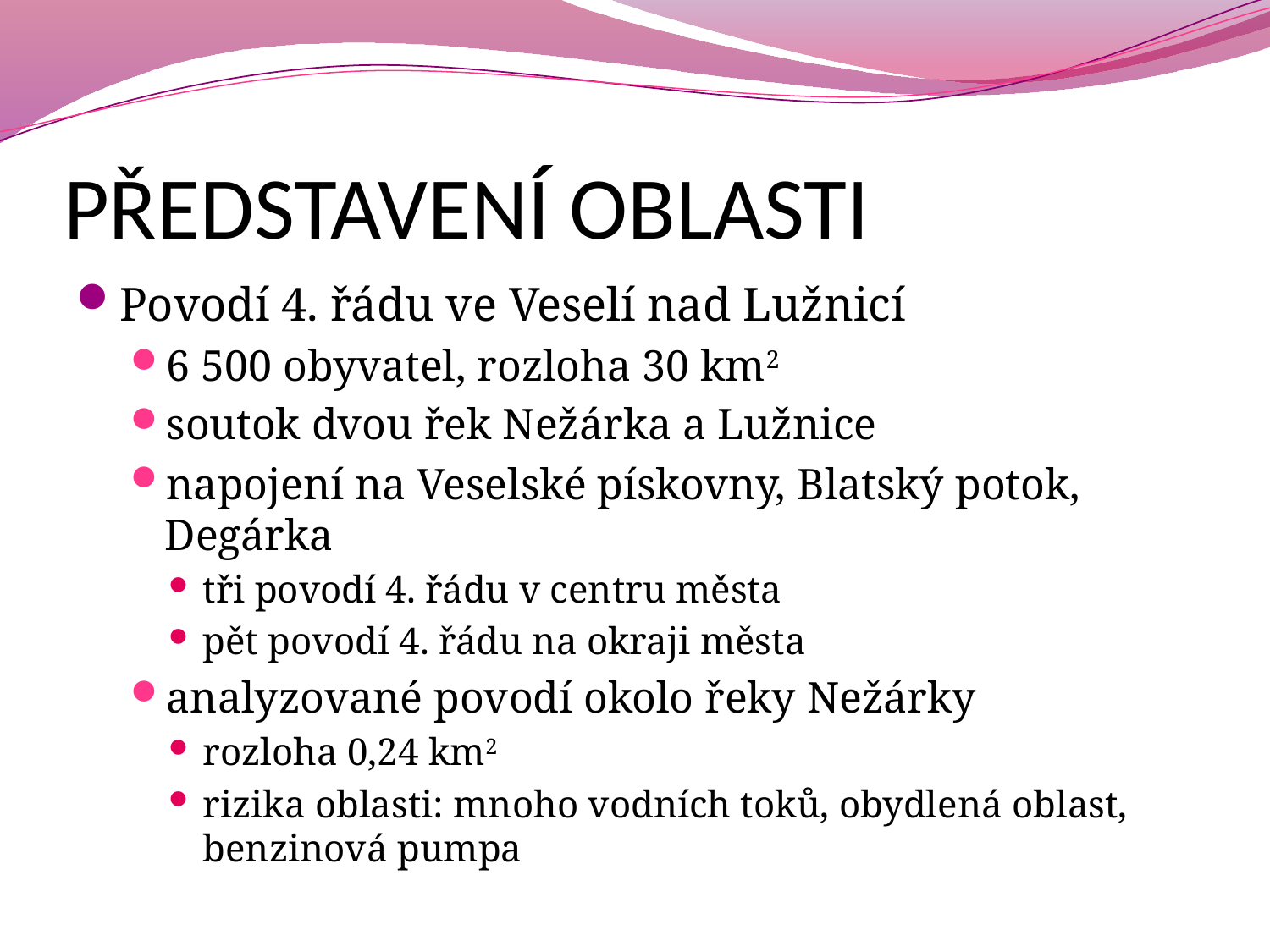

# PŘEDSTAVENÍ OBLASTI
Povodí 4. řádu ve Veselí nad Lužnicí
6 500 obyvatel, rozloha 30 km2
soutok dvou řek Nežárka a Lužnice
napojení na Veselské pískovny, Blatský potok, Degárka
tři povodí 4. řádu v centru města
pět povodí 4. řádu na okraji města
analyzované povodí okolo řeky Nežárky
rozloha 0,24 km2
rizika oblasti: mnoho vodních toků, obydlená oblast, benzinová pumpa